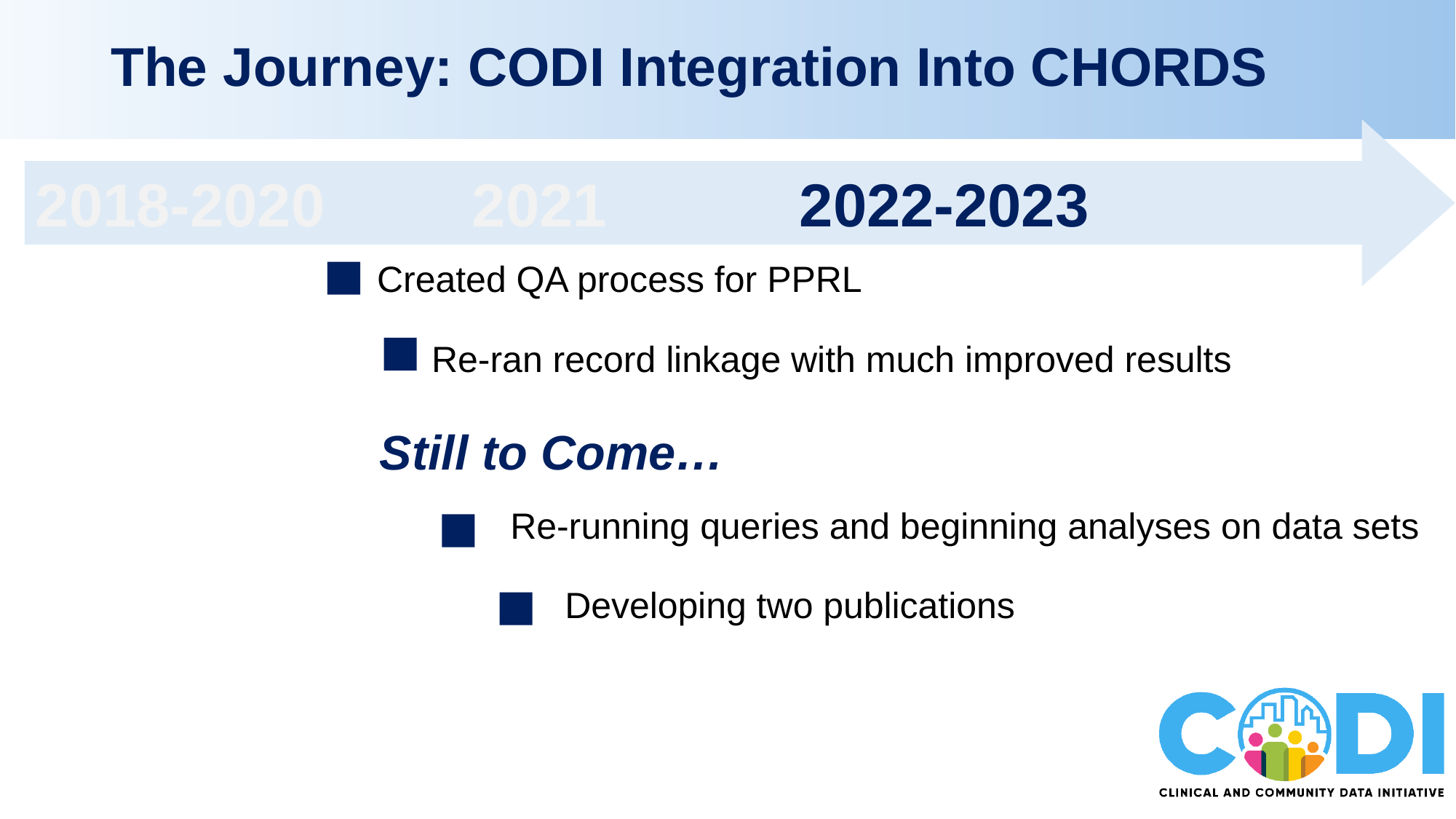

# The Journey: CODI Integration Into CHORDS
2018-2020		2021		2022-2023
Created QA process for PPRL
Re-ran record linkage with much improved results

Still to Come…
Re-running queries and beginning analyses on data sets
Developing two publications